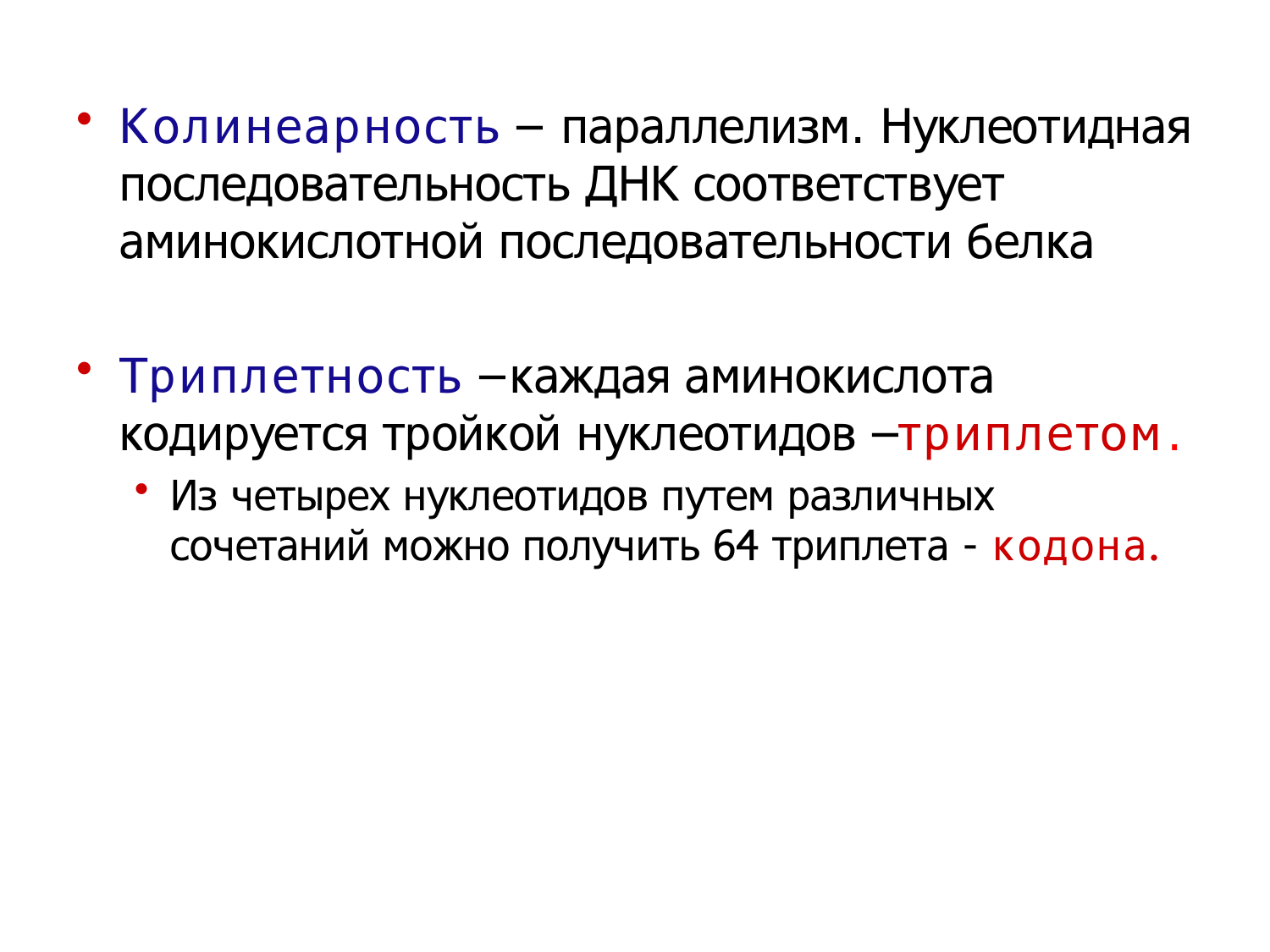

Колинеарность – параллелизм. Нуклеотидная последовательность ДНК соответствует аминокислотной последовательности белка

Триплетность –каждая аминокислота кодируется тройкой нуклеотидов –триплетом.
Из четырех нуклеотидов путем различных сочетаний можно получить 64 триплета - кодона.